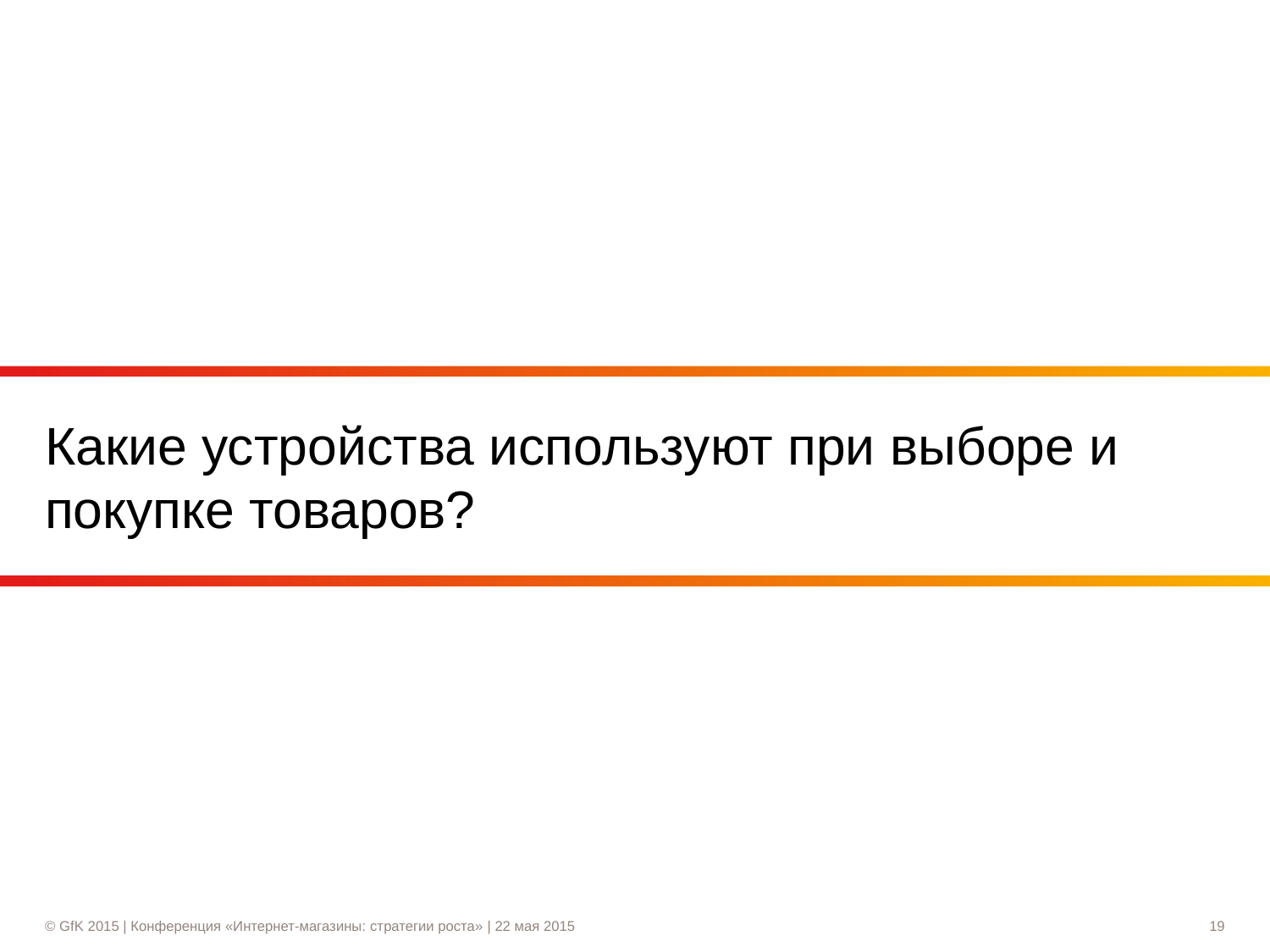

# Какие устройства используют при выборе и покупке товаров?